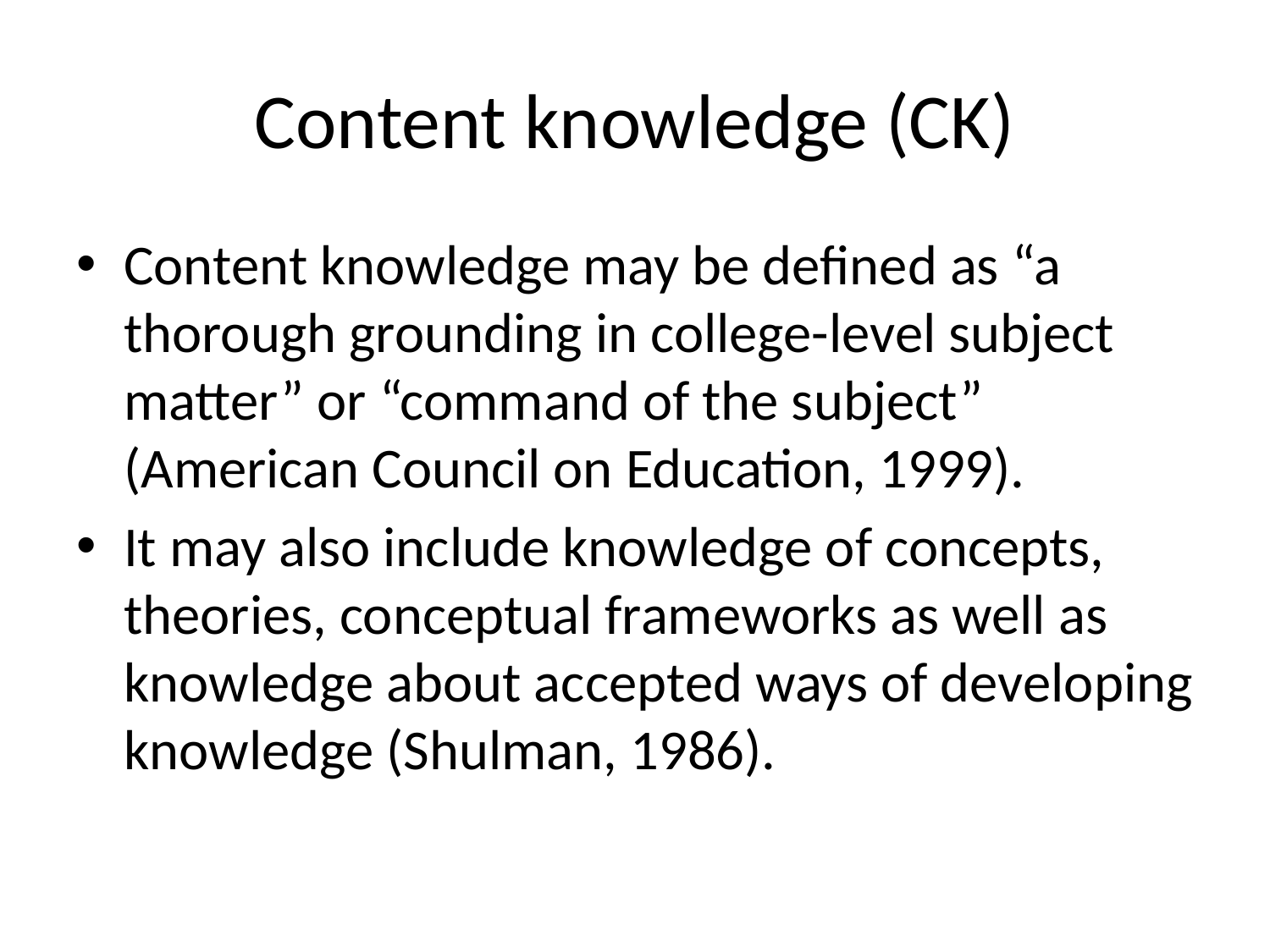

# Content knowledge (CK)
Content knowledge may be defined as “a thorough grounding in college-level subject matter” or “command of the subject” (American Council on Education, 1999).
It may also include knowledge of concepts, theories, conceptual frameworks as well as knowledge about accepted ways of developing knowledge (Shulman, 1986).